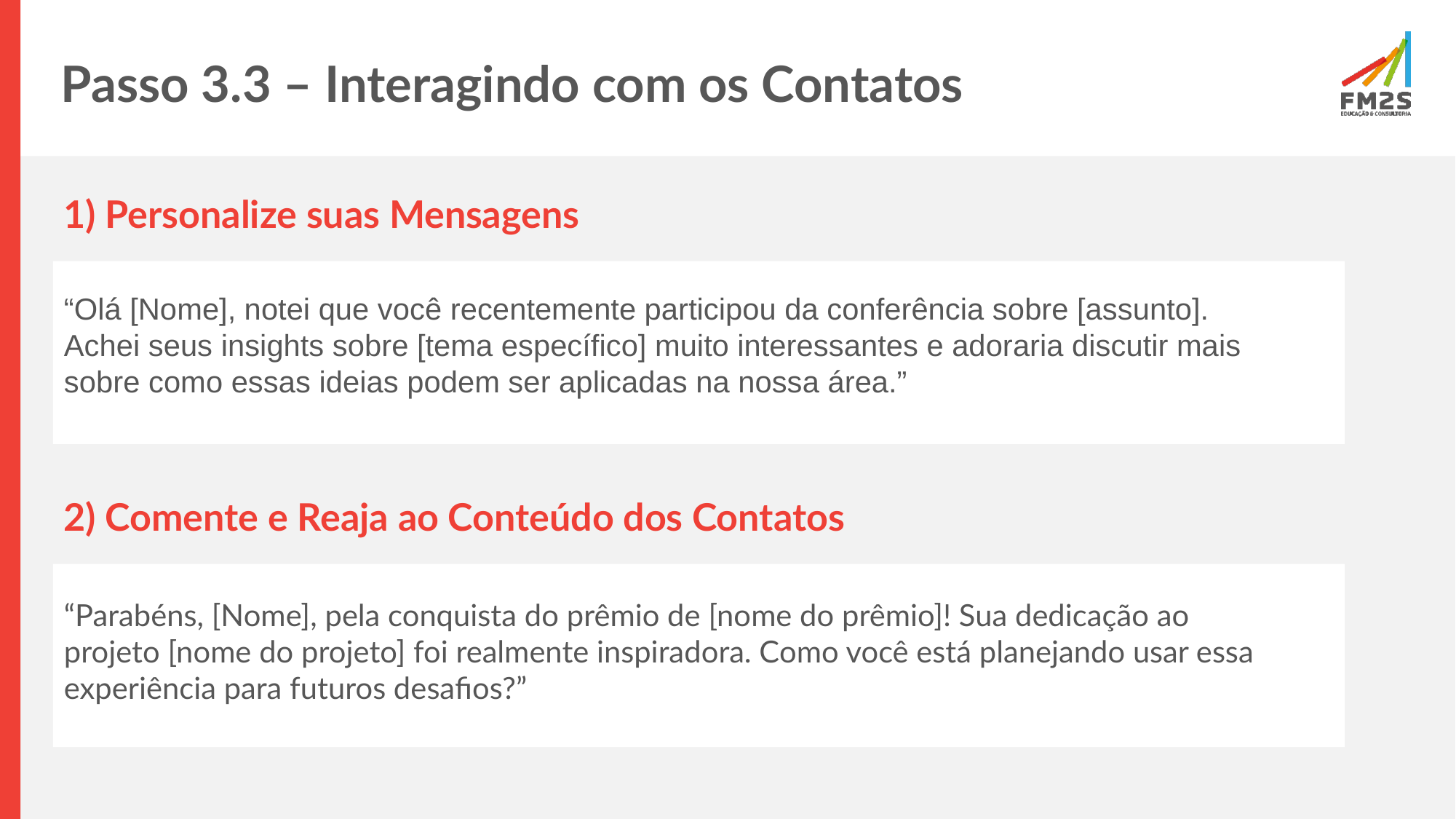

# Passo 3.3 – Interagindo com os Contatos
1) Personalize suas Mensagens
“Olá [Nome], notei que você recentemente participou da conferência sobre [assunto]. Achei seus insights sobre [tema específico] muito interessantes e adoraria discutir mais sobre como essas ideias podem ser aplicadas na nossa área.”
2) Comente e Reaja ao Conteúdo dos Contatos
“Parabéns, [Nome], pela conquista do prêmio de [nome do prêmio]! Sua dedicação ao projeto [nome do projeto] foi realmente inspiradora. Como você está planejando usar essa experiência para futuros desafios?”